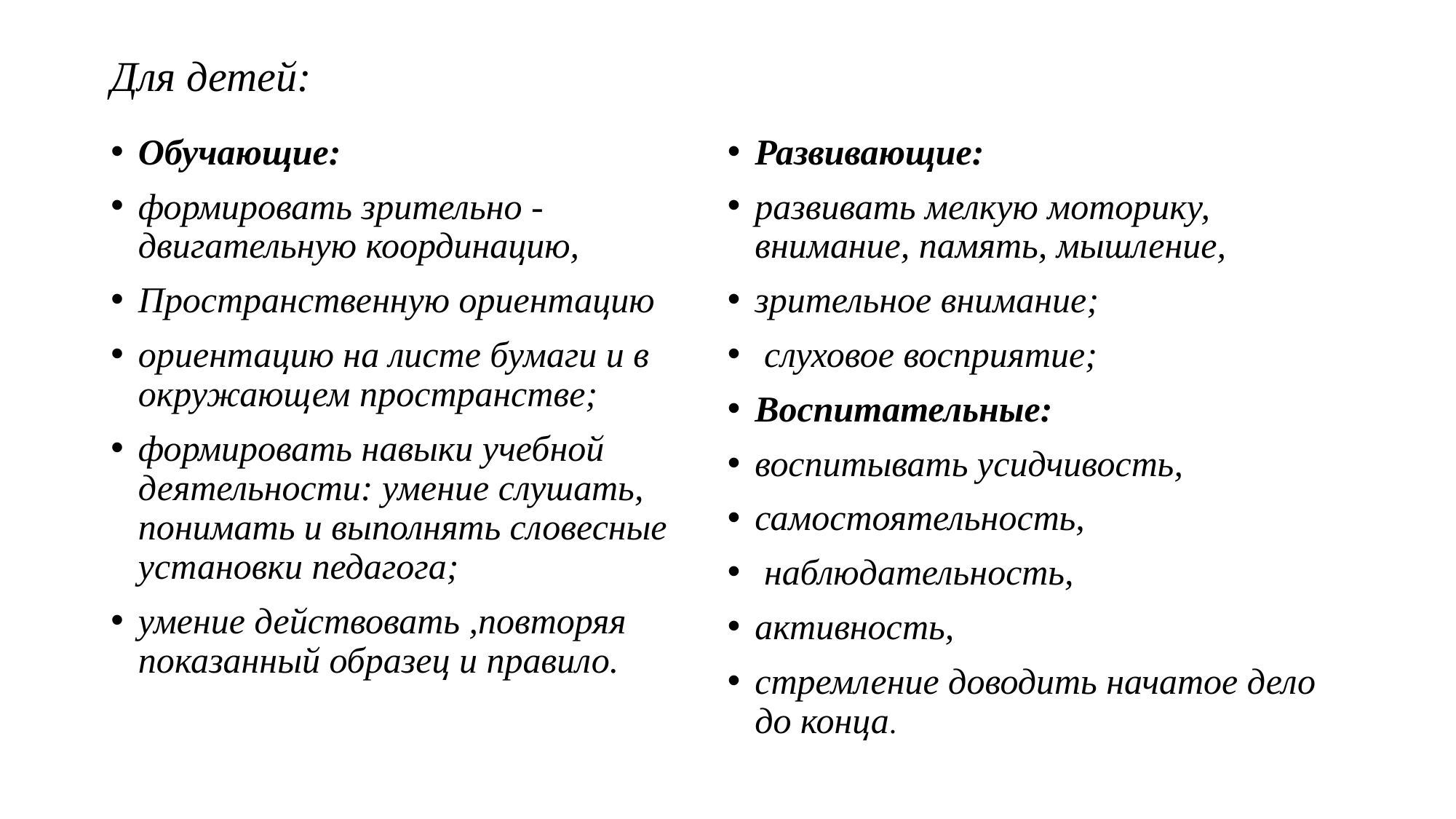

# Для детей:
Обучающие:
формировать зрительно - двигательную координацию,
Пространственную ориентацию
ориентацию на листе бумаги и в окружающем пространстве;
формировать навыки учебной деятельности: умение слушать, понимать и выполнять словесные установки педагога;
умение действовать ,повторяя показанный образец и правило.

Развивающие:
развивать мелкую моторику, внимание, память, мышление,
зрительное внимание;
 слуховое восприятие;
Воспитательные:
воспитывать усидчивость,
самостоятельность,
 наблюдательность,
активность,
стремление доводить начатое дело до конца.